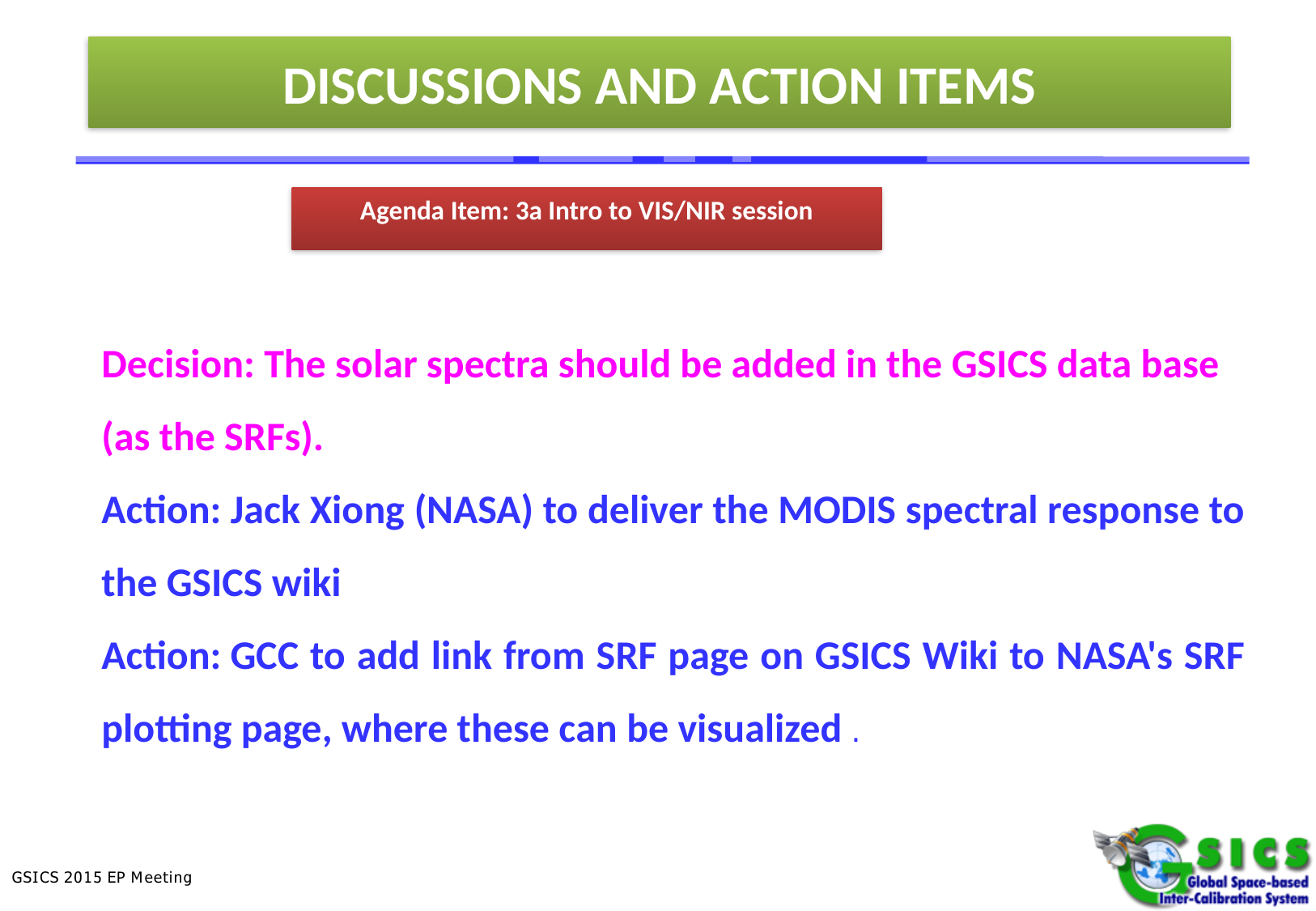

# DISCUSSIONS AND ACTION ITEMS
Agenda Item: 3a Intro to VIS/NIR session

Decision: The solar spectra should be added in the GSICS data base (as the SRFs).
Action: Jack Xiong (NASA) to deliver the MODIS spectral response to the GSICS wiki
Action: GCC to add link from SRF page on GSICS Wiki to NASA's SRF plotting page, where these can be visualized .